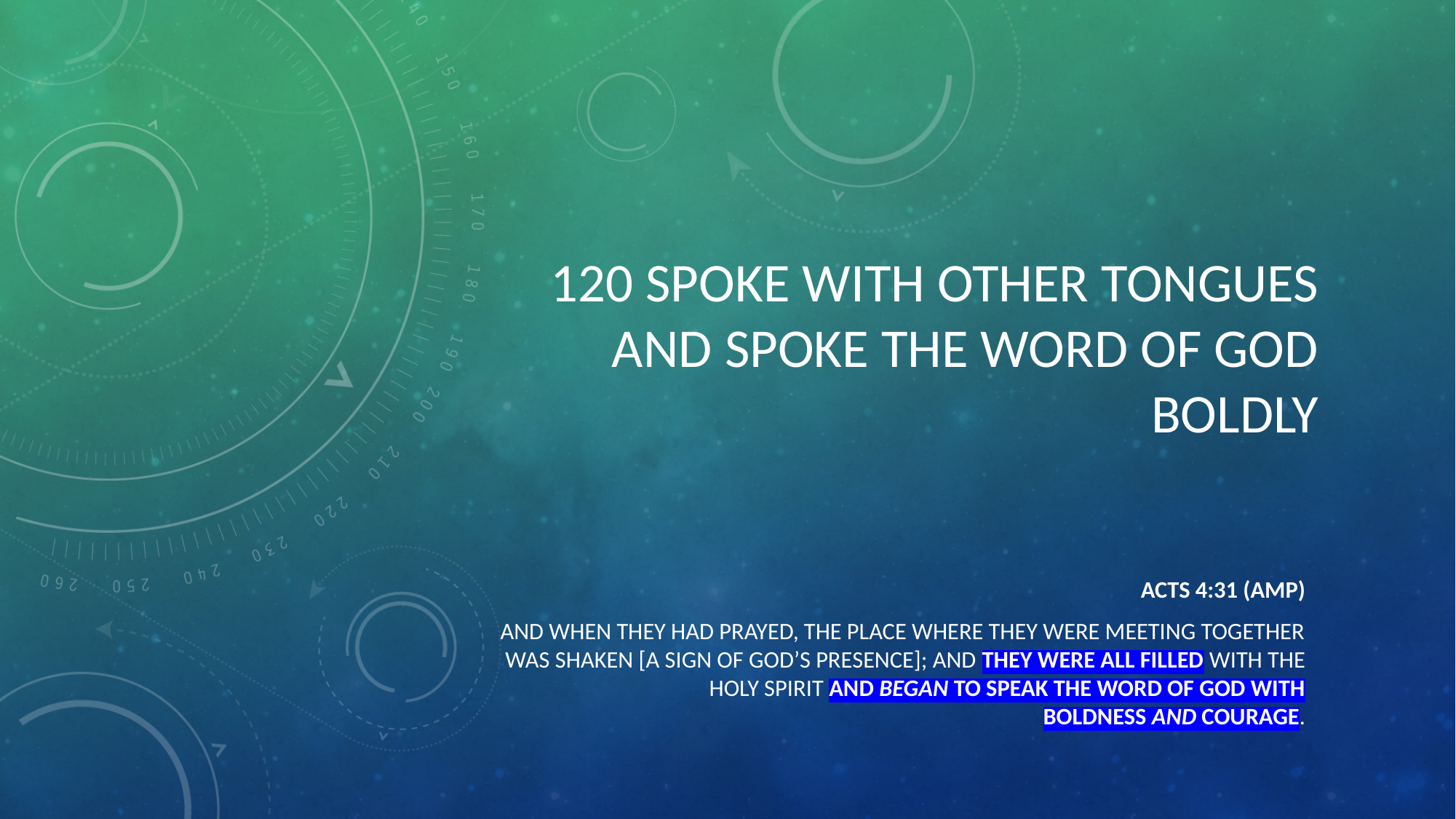

# 120 spoke with other tongues and spoke the Word of God boldly
Acts 4:31 (Amp)
And when they had prayed, the place where they were meeting together was shaken [a sign of God’s presence]; and they were all filled with the Holy Spirit and began to speak the word of God with boldness and courage.